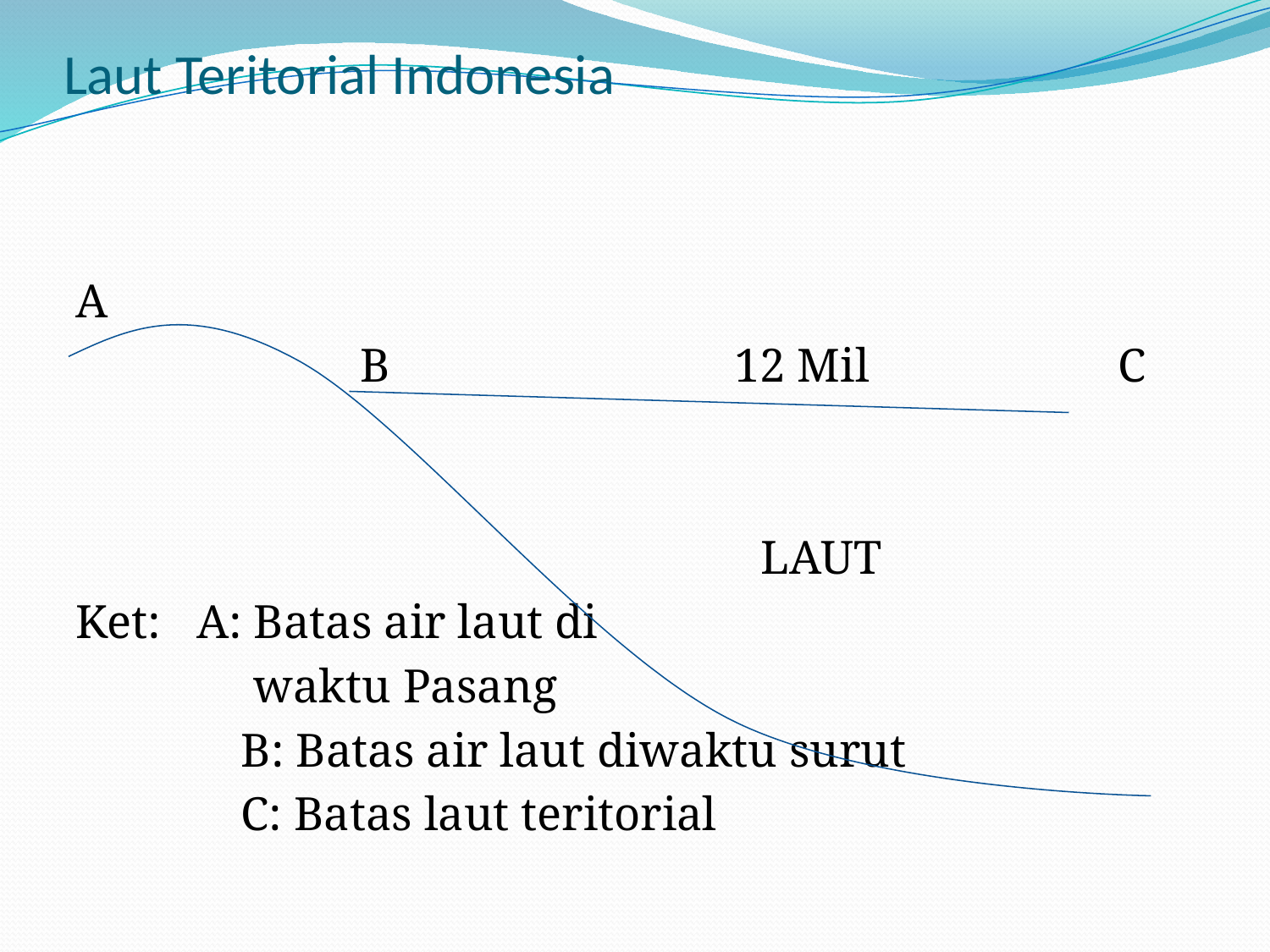

# Laut Teritorial Indonesia

A
                        B                             12 Mil                     C

						 LAUT
Ket:   A: Batas air laut di
               waktu Pasang
		B: Batas air laut diwaktu surut
		C: Batas laut teritorial